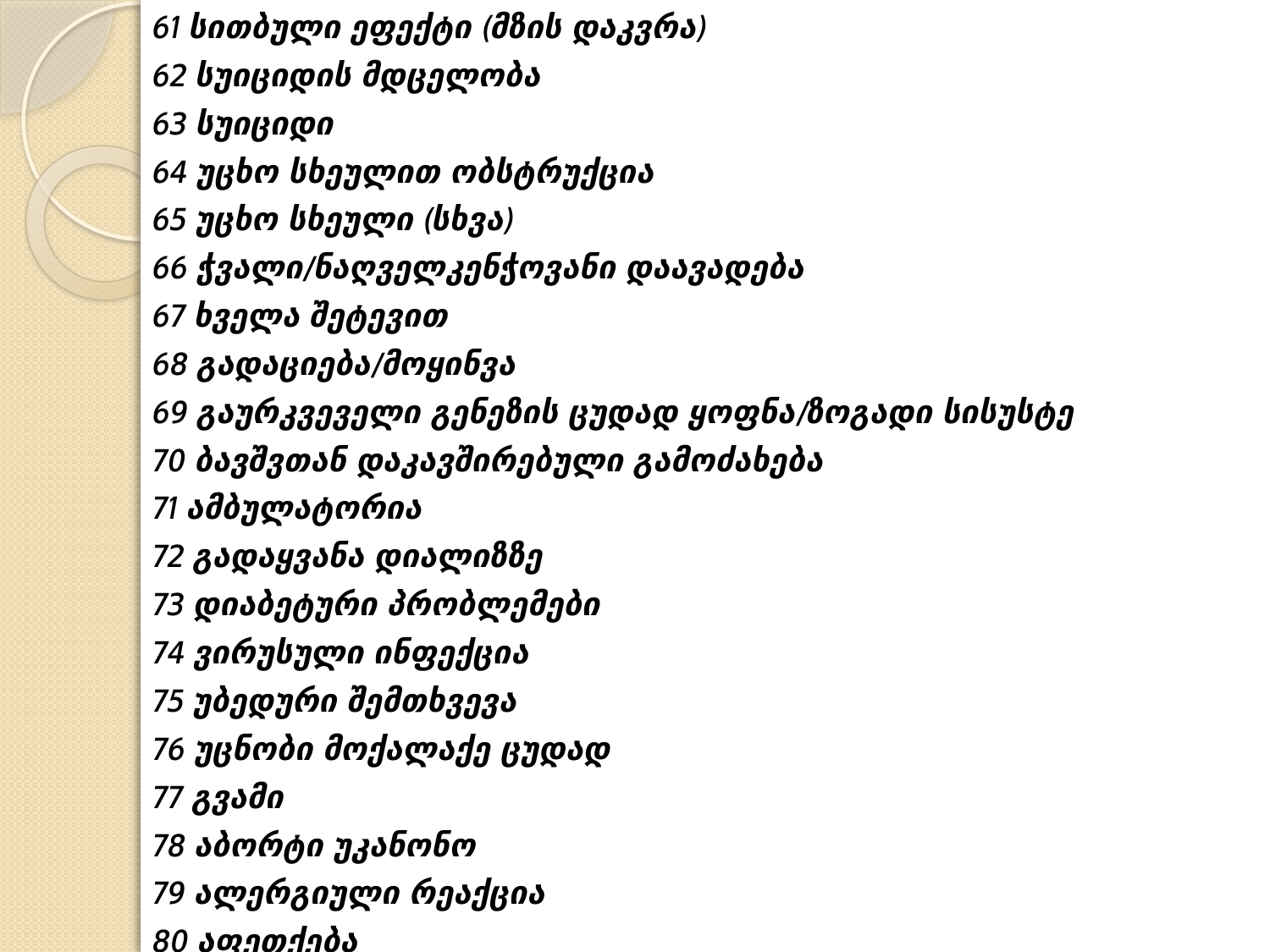

61 სითბული ეფექტი (მზის დაკვრა)
62 სუიციდის მდცელობა
63 სუიციდი
64 უცხო სხეულით ობსტრუქცია
65 უცხო სხეული (სხვა)
66 ჭვალი/ნაღველკენჭოვანი დაავადება
67 ხველა შეტევით
68 გადაციება/მოყინვა
69 გაურკვეველი გენეზის ცუდად ყოფნა/ზოგადი სისუსტე
70 ბავშვთან დაკავშირებული გამოძახება
71 ამბულატორია
72 გადაყვანა დიალიზზე
73 დიაბეტური პრობლემები
74 ვირუსული ინფექცია
75 უბედური შემთხვევა
76 უცნობი მოქალაქე ცუდად
77 გვამი
78 აბორტი უკანონო
79 ალერგიული რეაქცია
80 აფეთქება